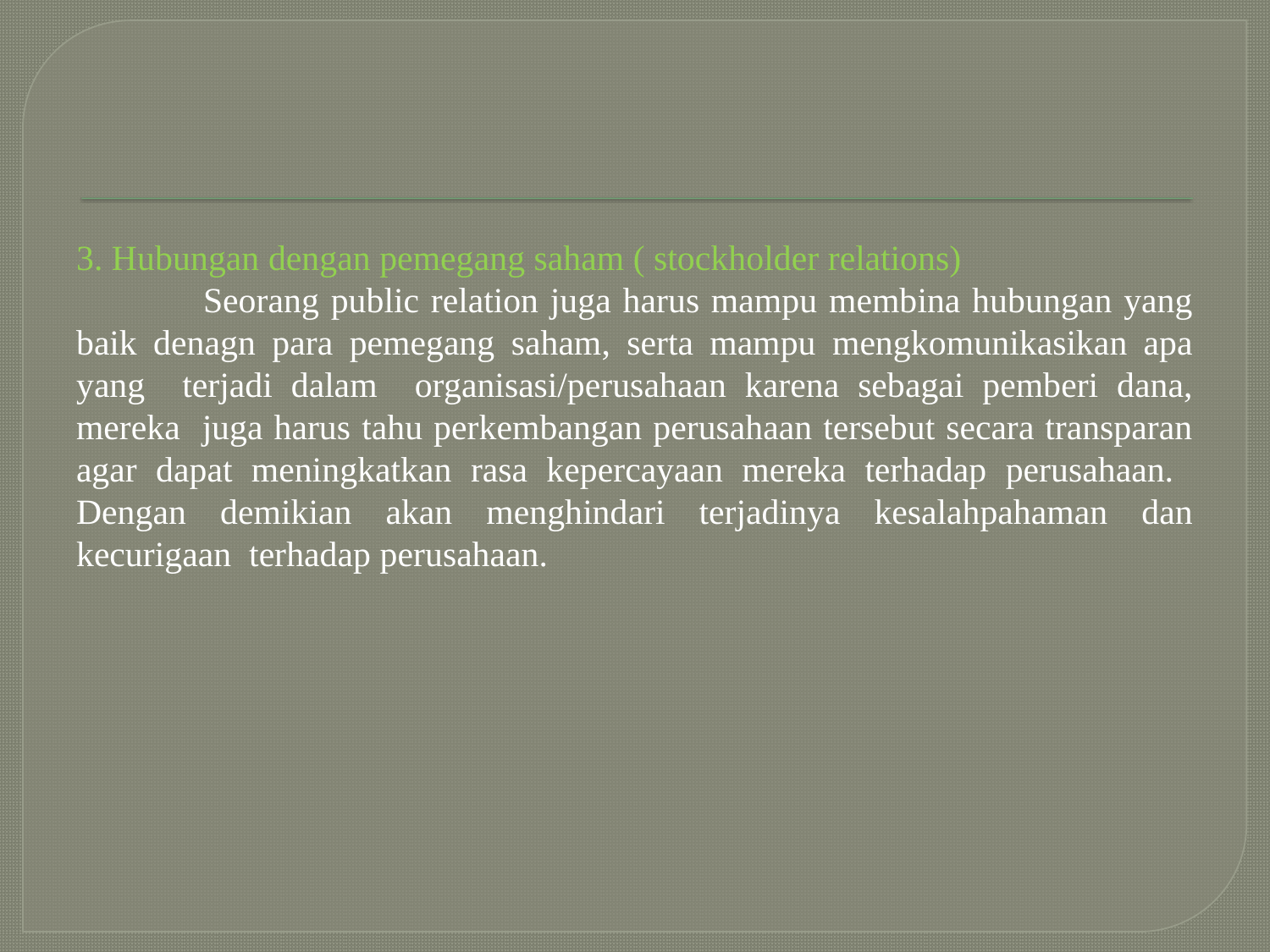

3. Hubungan dengan pemegang saham ( stockholder relations)
	Seorang public relation juga harus mampu membina hubungan yang baik denagn para pemegang saham, serta mampu mengkomunikasikan apa yang  terjadi dalam  organisasi/perusahaan karena sebagai pemberi dana, mereka  juga harus tahu perkembangan perusahaan tersebut secara transparan agar dapat meningkatkan rasa kepercayaan mereka terhadap perusahaan.  Dengan demikian akan menghindari terjadinya kesalahpahaman dan kecurigaan  terhadap perusahaan.